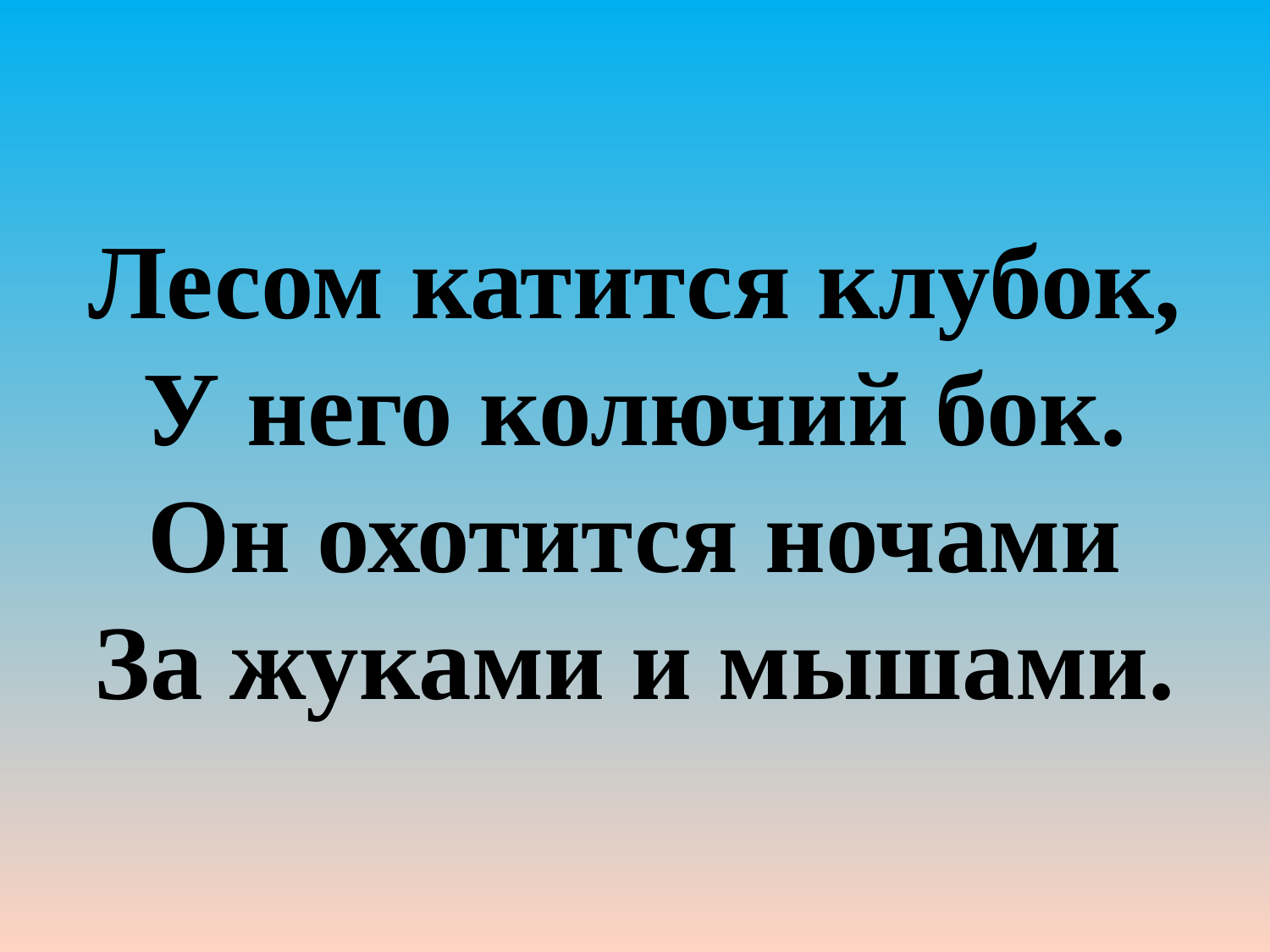

# Лесом катится клубок, У него колючий бок. Он охотится ночами За жуками и мышами.